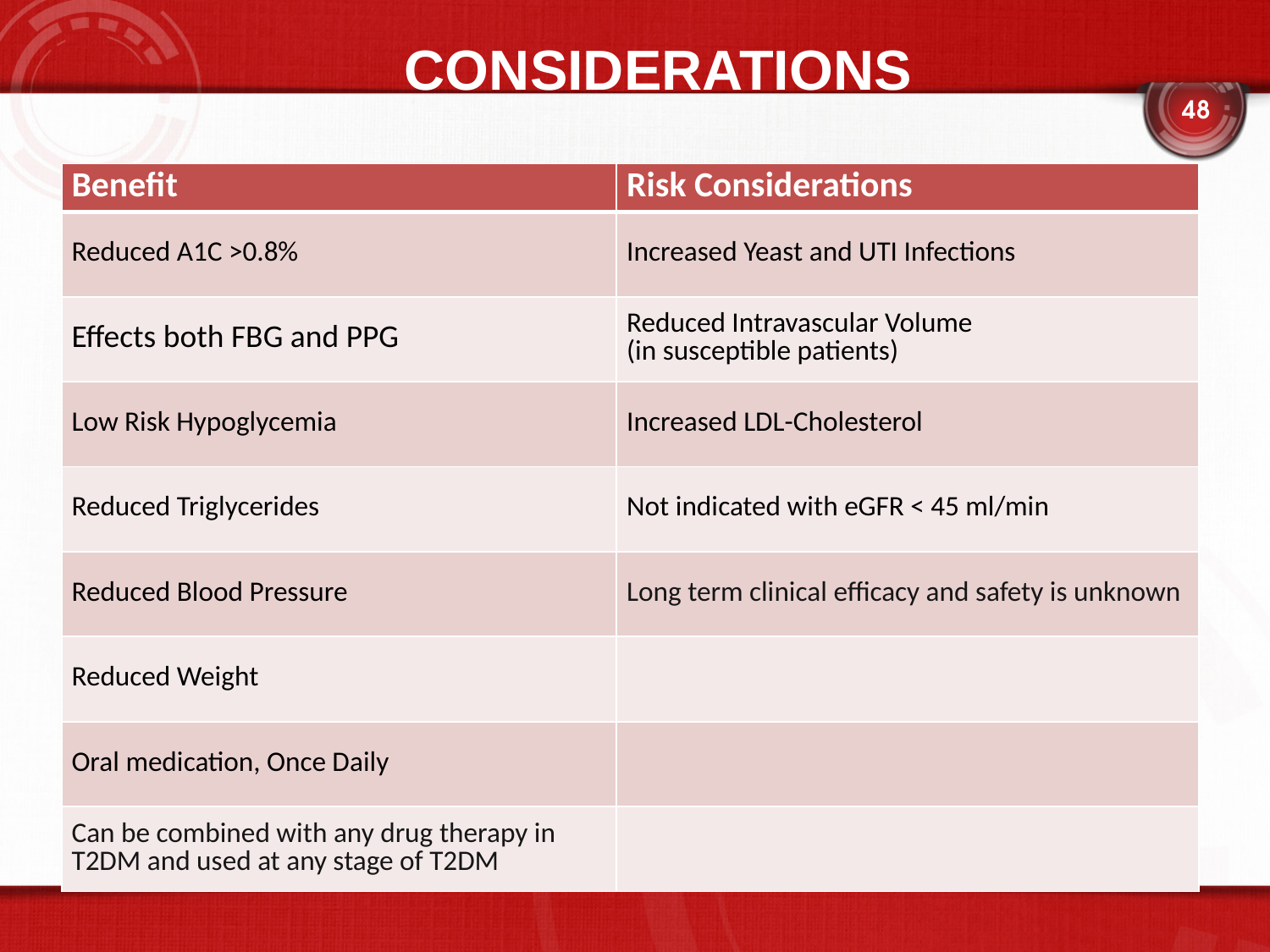

# Considerations
48
| Benefit | Risk Considerations |
| --- | --- |
| Reduced A1C >0.8% | Increased Yeast and UTI Infections |
| Effects both FBG and PPG | Reduced Intravascular Volume (in susceptible patients) |
| Low Risk Hypoglycemia | Increased LDL-Cholesterol |
| Reduced Triglycerides | Not indicated with eGFR < 45 ml/min |
| Reduced Blood Pressure | Long term clinical efficacy and safety is unknown |
| Reduced Weight |  |
| Oral medication, Once Daily |  |
| Can be combined with any drug therapy in T2DM and used at any stage of T2DM |  |